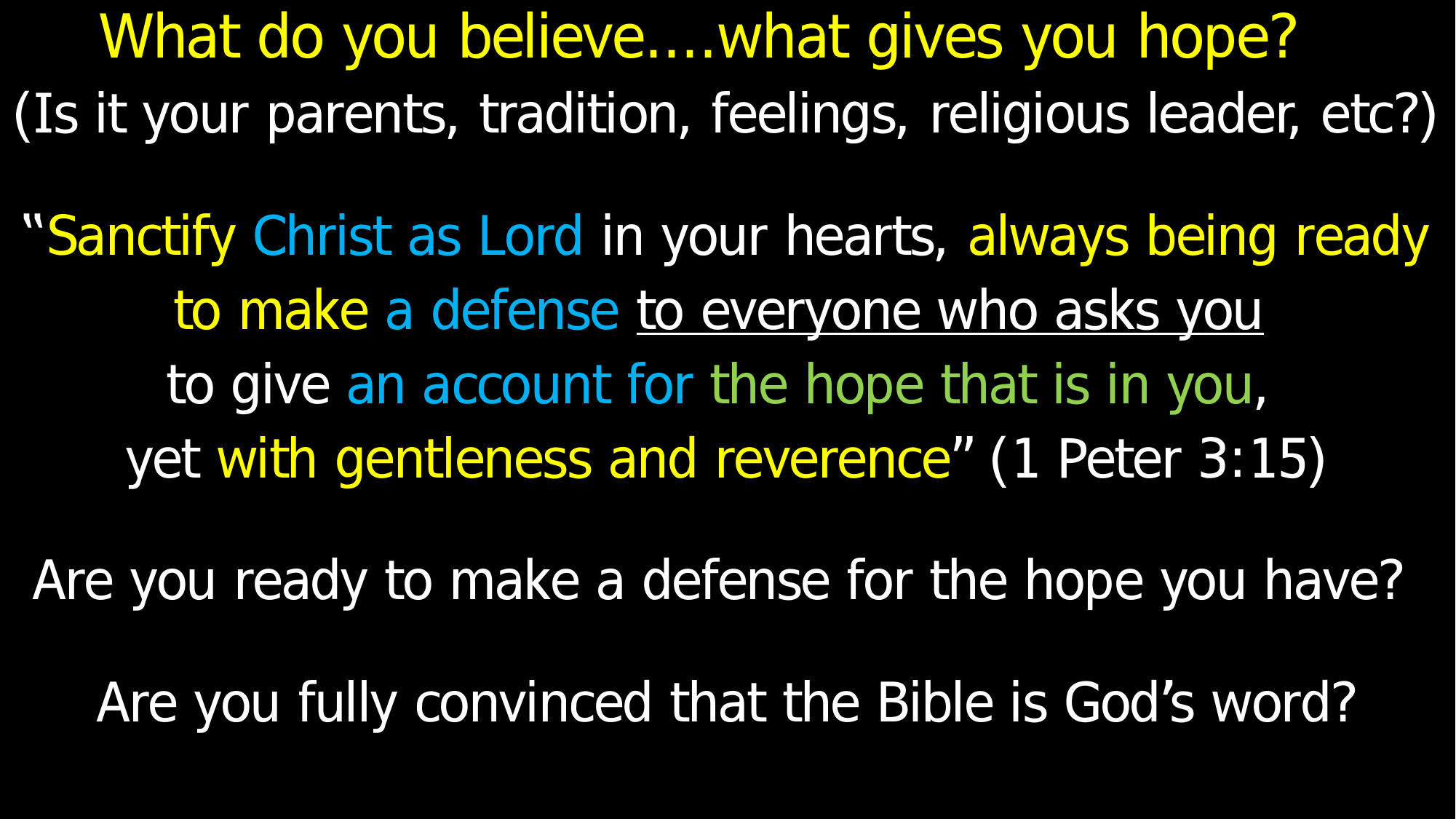

What do you believe....what gives you hope?
(Is it your parents, tradition, feelings, religious leader, etc?)

“Sanctify Christ as Lord in your hearts, always being ready
to make a defense to everyone who asks you
to give an account for the hope that is in you,
yet with gentleness and reverence” (1 Peter 3:15)

Are you ready to make a defense for the hope you have?

Are you fully convinced that the Bible is God’s word?